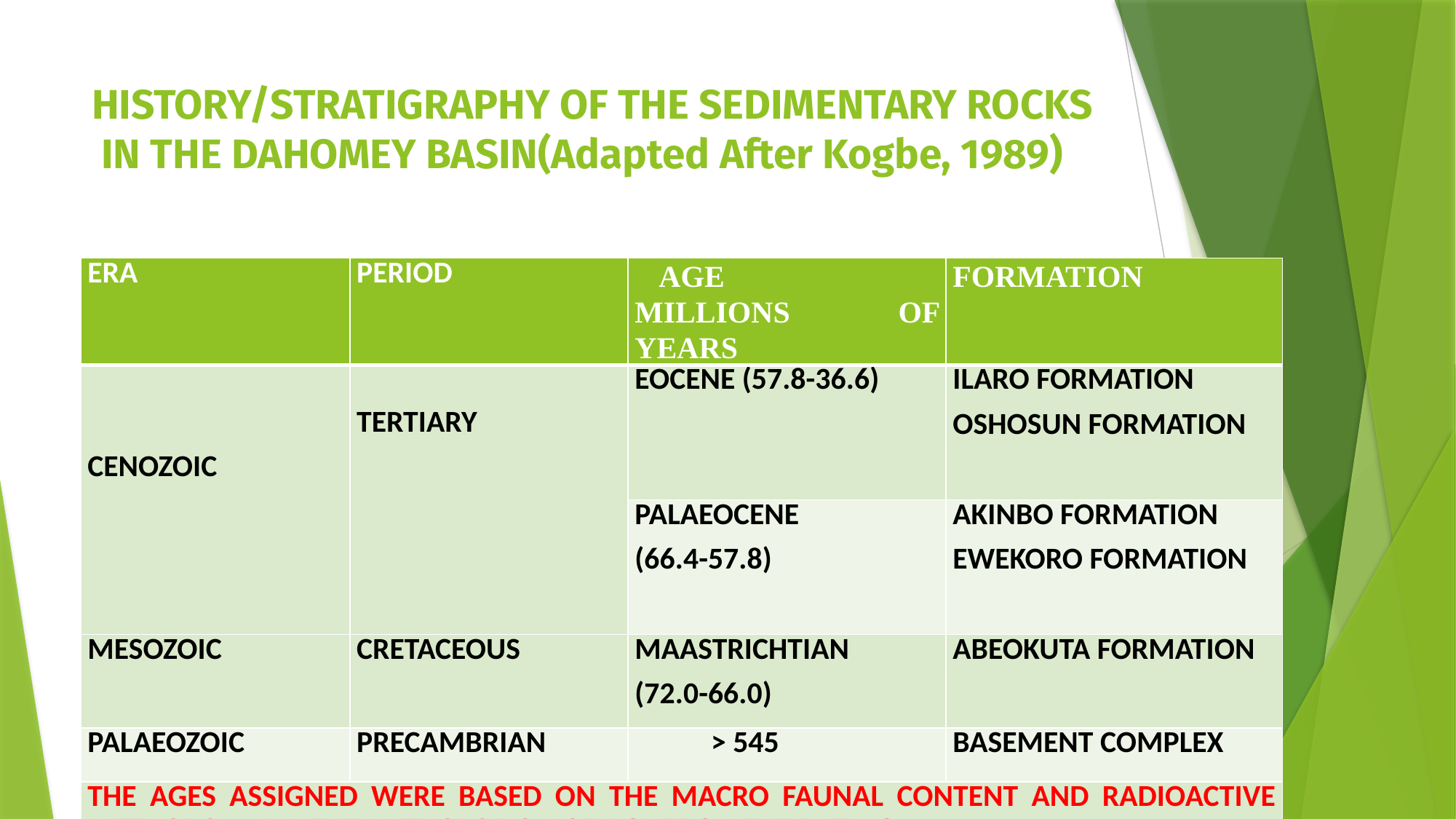

# HISTORY/STRATIGRAPHY OF THE SEDIMENTARY ROCKS  IN THE DAHOMEY BASIN(Adapted After Kogbe, 1989)
| ERA | PERIOD | Age millions OF YEARS | Formation |
| --- | --- | --- | --- |
| CENOZOIC | TERTIARY | Eocene (57.8-36.6) | Ilaro Formation Oshosun Formation |
|  |  | Palaeocene (66.4-57.8) | Akinbo Formation Ewekoro Formation |
| MESOZOIC | CRETACEOUS | Maastrichtian (72.0-66.0) | Abeokuta Formation |
| PALAEOZOIC | PRECAMBRIAN | > 545 | BASEMENT COMPLEX |
| The ages assigned were based on the Macro faunal content and radioactive methods All the authors do not agree on the dating. |  |  |  |